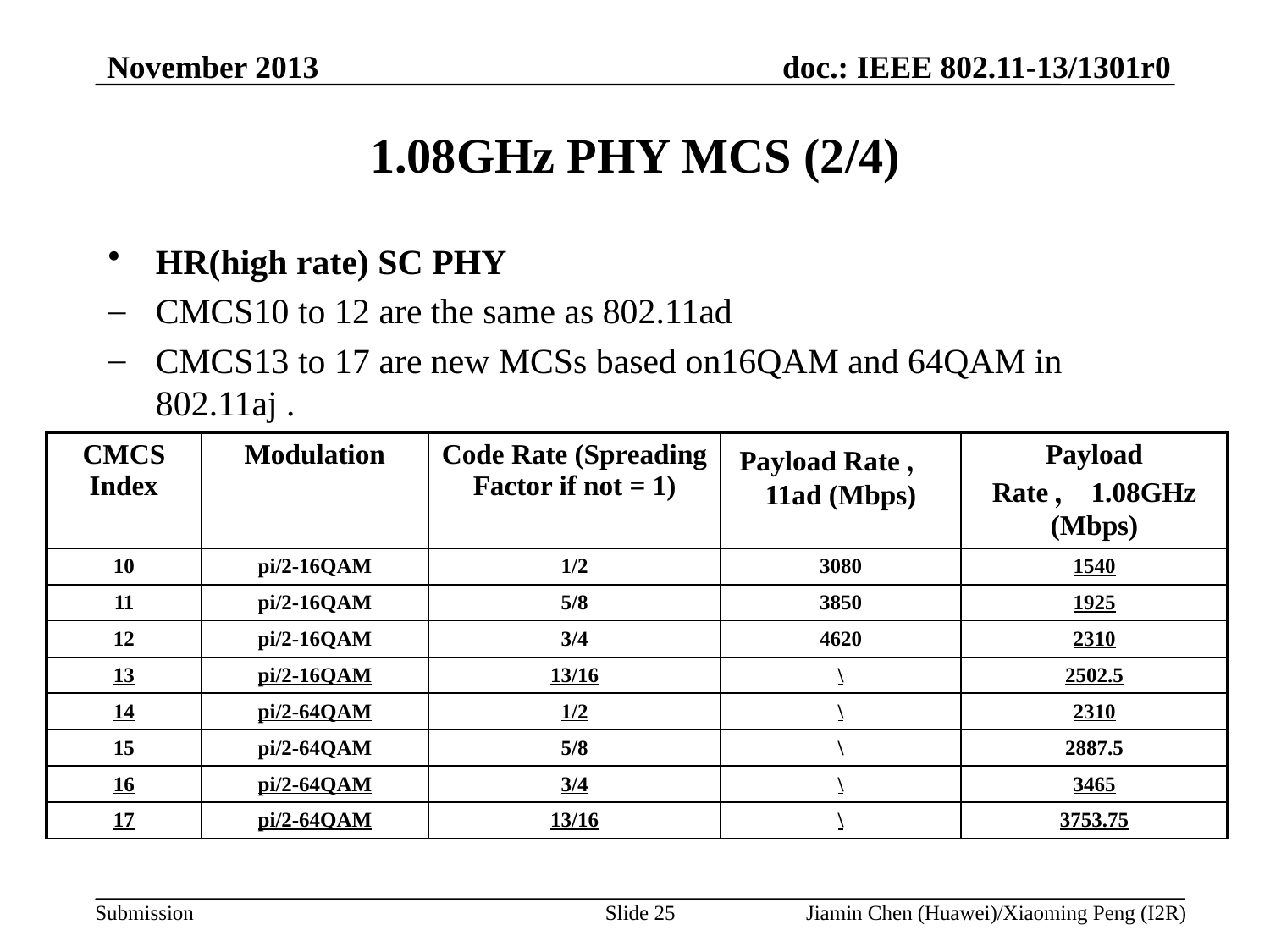

# 1.08GHz PHY MCS (2/4)
HR(high rate) SC PHY
CMCS10 to 12 are the same as 802.11ad
CMCS13 to 17 are new MCSs based on16QAM and 64QAM in 802.11aj .
| CMCS Index | Modulation | Code Rate (Spreading Factor if not = 1) | Payload Rate，11ad (Mbps) | Payload Rate，1.08GHz (Mbps) |
| --- | --- | --- | --- | --- |
| 10 | pi/2-16QAM | 1/2 | 3080 | 1540 |
| 11 | pi/2-16QAM | 5/8 | 3850 | 1925 |
| 12 | pi/2-16QAM | 3/4 | 4620 | 2310 |
| 13 | pi/2-16QAM | 13/16 | \ | 2502.5 |
| 14 | pi/2-64QAM | 1/2 | \ | 2310 |
| 15 | pi/2-64QAM | 5/8 | \ | 2887.5 |
| 16 | pi/2-64QAM | 3/4 | \ | 3465 |
| 17 | pi/2-64QAM | 13/16 | \ | 3753.75 |
Slide 25
Jiamin Chen (Huawei)/Xiaoming Peng (I2R)